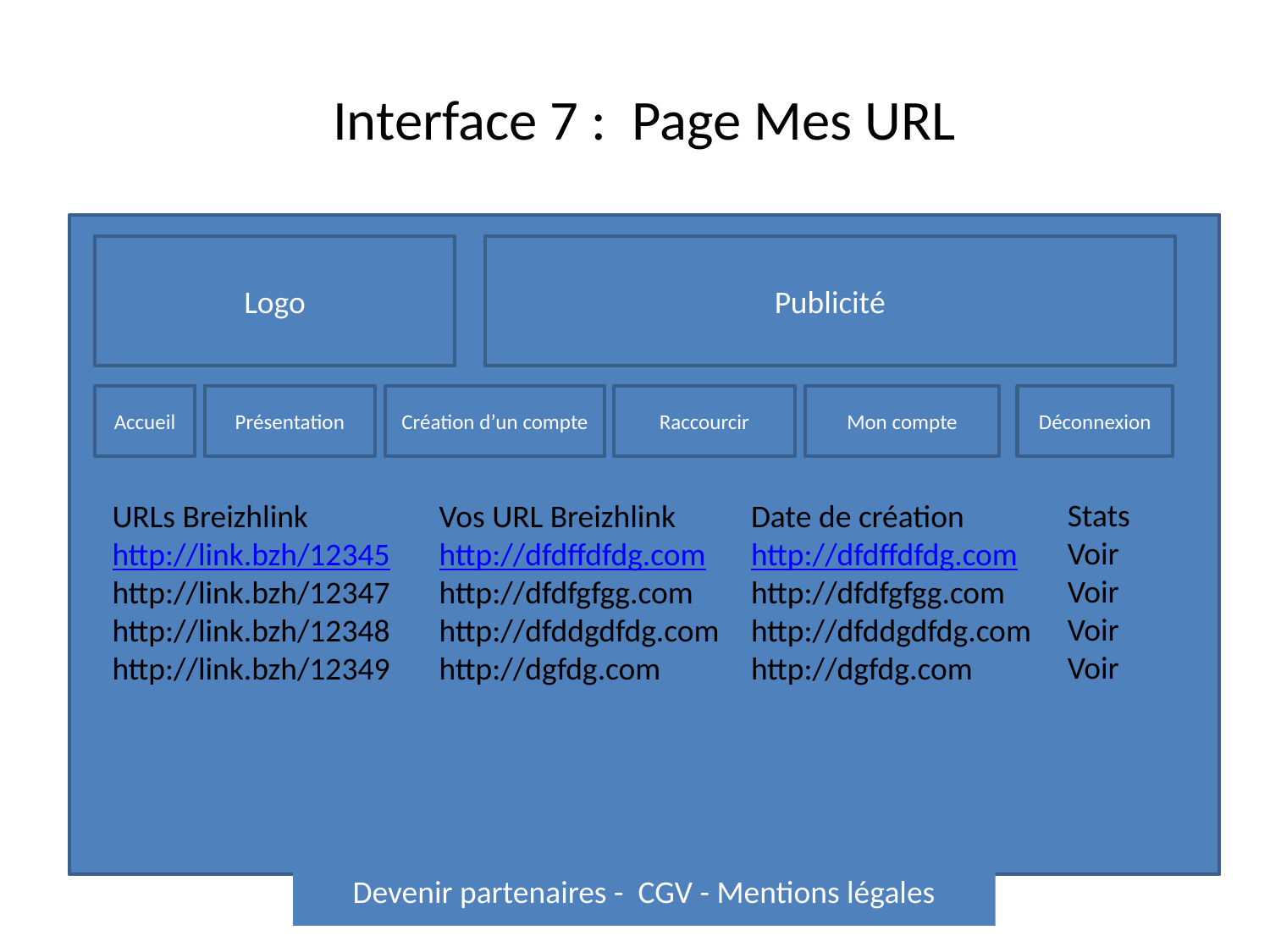

# Interface 7 :  Page Mes URL

Logo
Publicité
Accueil
Présentation
Création d’un compte
Raccourcir
Mon compte
Déconnexion
Stats
Voir
Voir
Voir
Voir

Date de création
http://dfdffdfdg.com
http://dfdfgfgg.com
http://dfddgdfdg.com
http://dgfdg.com

URLs Breizhlink
http://link.bzh/12345
http://link.bzh/12347
http://link.bzh/12348
http://link.bzh/12349

Vos URL Breizhlink
http://dfdffdfdg.com
http://dfdfgfgg.com
http://dfddgdfdg.com
http://dgfdg.com

Devenir partenaires -  CGV - Mentions légales